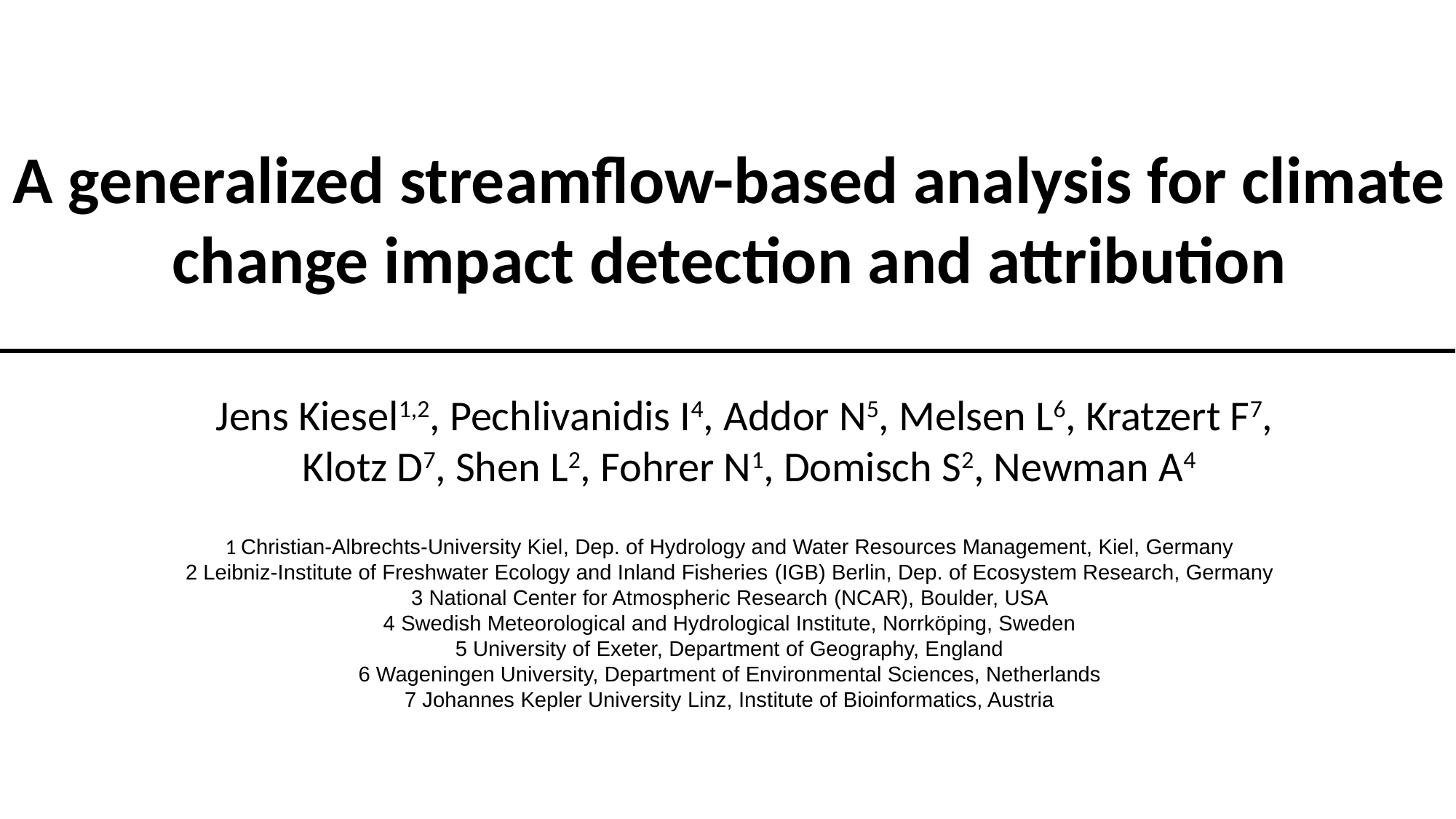

A generalized streamflow-based analysis for climate change impact detection and attribution
Jens Kiesel1,2, Pechlivanidis I4, Addor N5, Melsen L6, Kratzert F7,
Klotz D7, Shen L2, Fohrer N1, Domisch S2, Newman A4
1 Christian-Albrechts-University Kiel, Dep. of Hydrology and Water Resources Management, Kiel, Germany
2 Leibniz-Institute of Freshwater Ecology and Inland Fisheries (IGB) Berlin, Dep. of Ecosystem Research, Germany
3 National Center for Atmospheric Research (NCAR), Boulder, USA
4 Swedish Meteorological and Hydrological Institute, Norrköping, Sweden
5 University of Exeter, Department of Geography, England
6 Wageningen University, Department of Environmental Sciences, Netherlands
7 Johannes Kepler University Linz, Institute of Bioinformatics, Austria